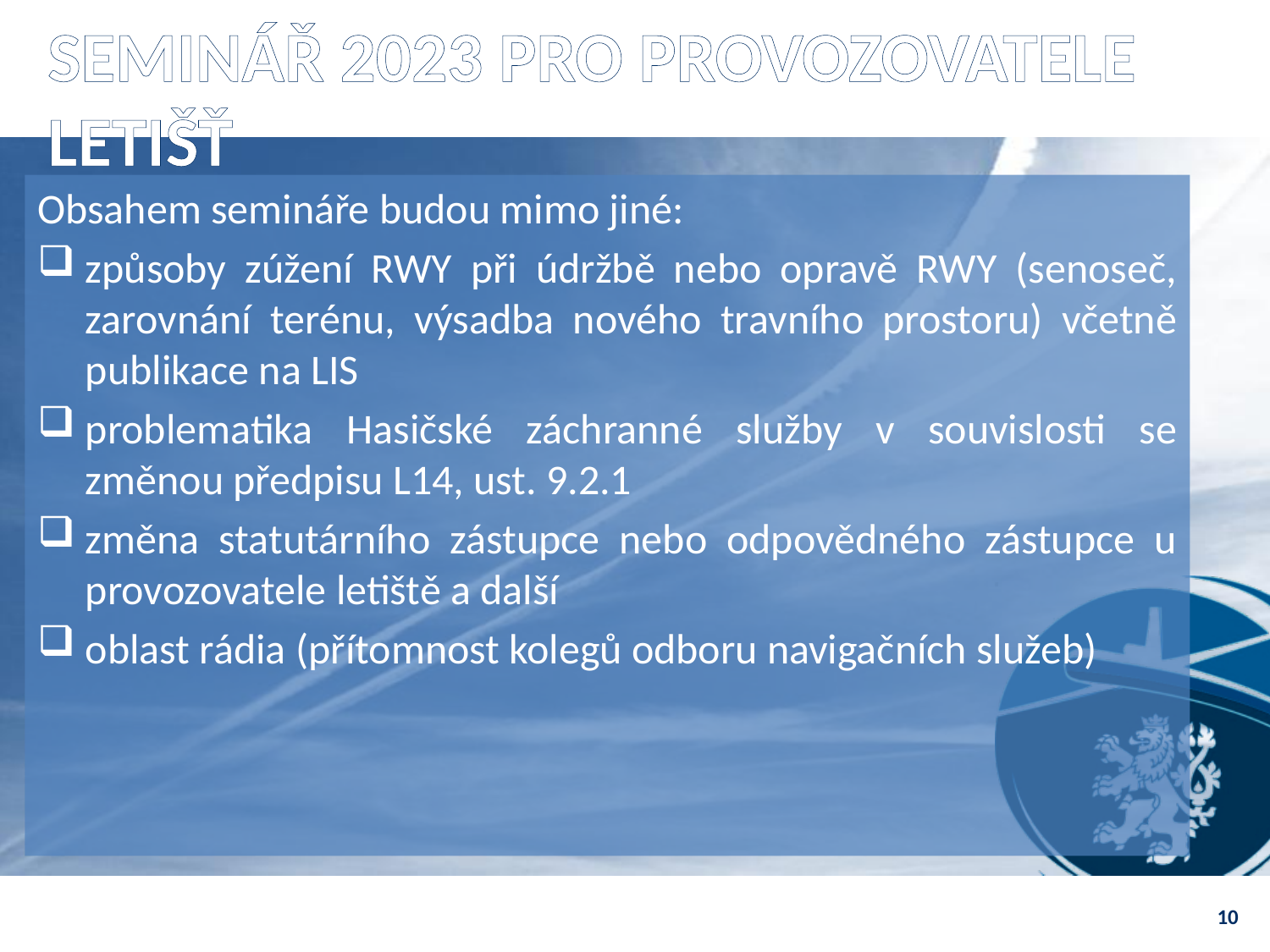

# Seminář 2023 pro provozovatele letišť
Obsahem semináře budou mimo jiné:
způsoby zúžení RWY při údržbě nebo opravě RWY (senoseč, zarovnání terénu, výsadba nového travního prostoru) včetně publikace na LIS
problematika Hasičské záchranné služby v souvislosti se změnou předpisu L14, ust. 9.2.1
změna statutárního zástupce nebo odpovědného zástupce u provozovatele letiště a další
oblast rádia (přítomnost kolegů odboru navigačních služeb)

10